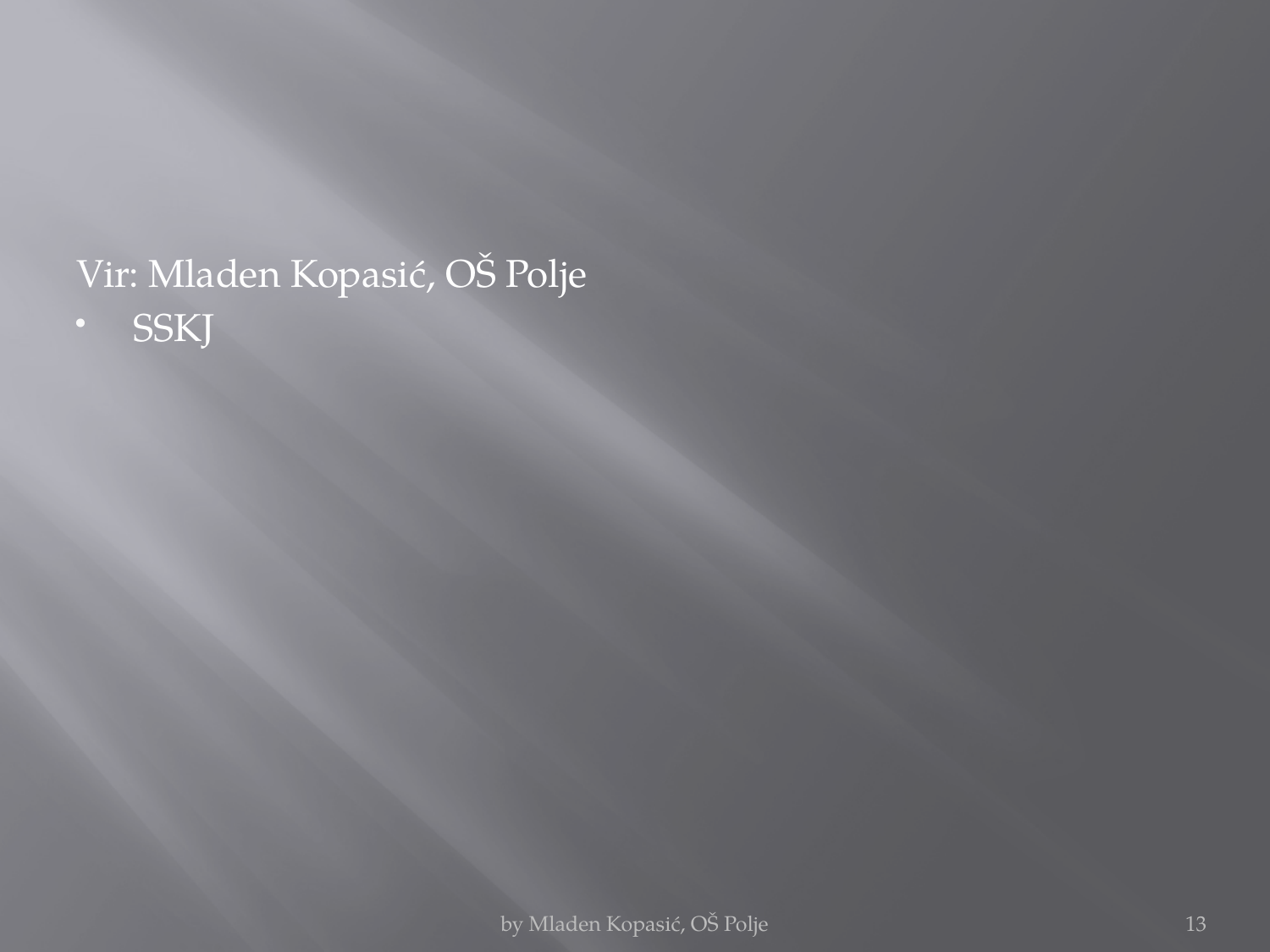

Vir: Mladen Kopasić, OŠ Polje
SSKJ

by Mladen Kopasić, OŠ Polje
13